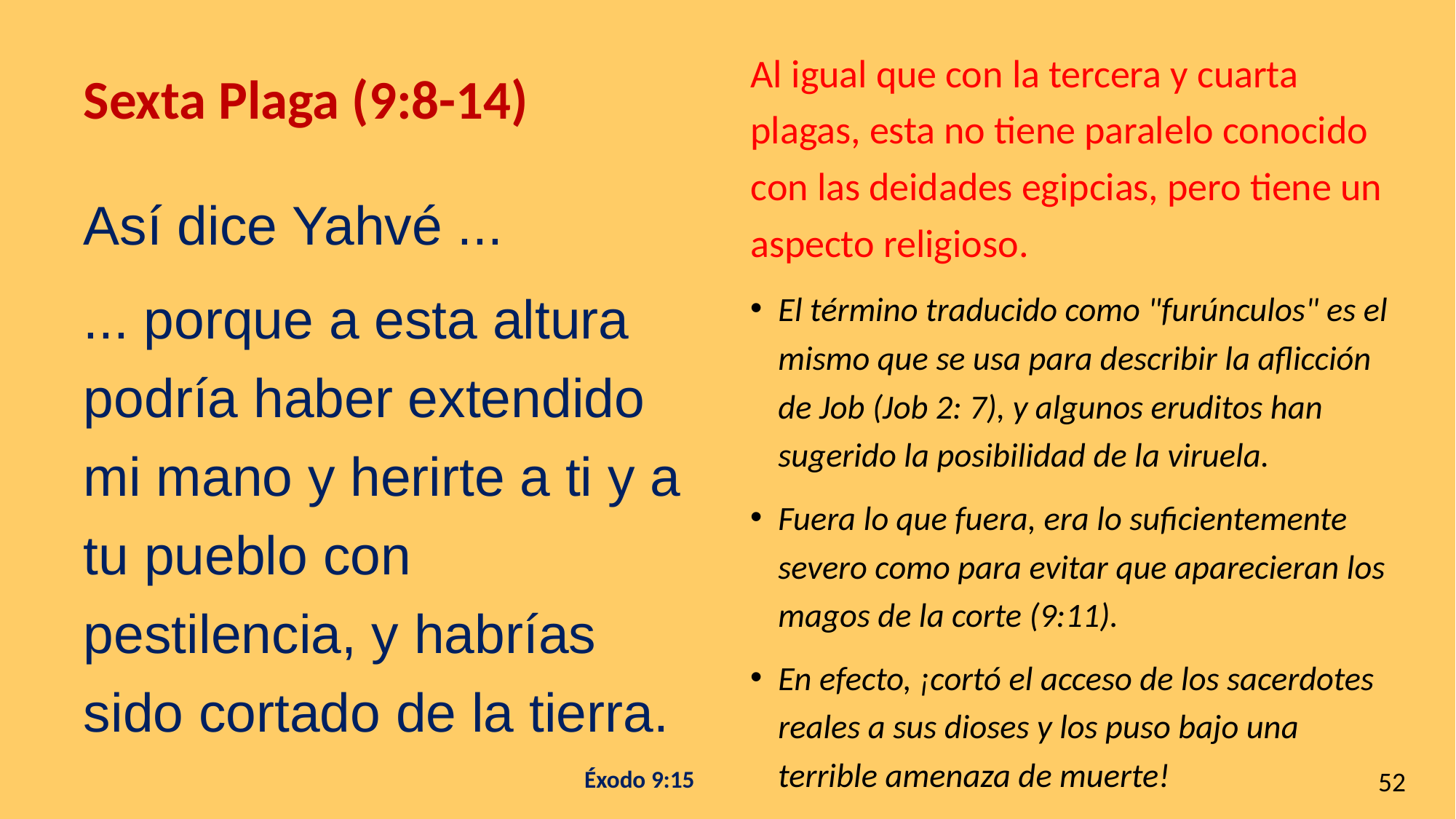

# Sexta Plaga (9:8-14)
Al igual que con la tercera y cuarta plagas, esta no tiene paralelo conocido con las deidades egipcias, pero tiene un aspecto religioso.
El término traducido como "furúnculos" es el mismo que se usa para describir la aflicción de Job (Job 2: 7), y algunos eruditos han sugerido la posibilidad de la viruela.
Fuera lo que fuera, era lo suficientemente severo como para evitar que aparecieran los magos de la corte (9:11).
En efecto, ¡cortó el acceso de los sacerdotes reales a sus dioses y los puso bajo una terrible amenaza de muerte!
Así dice Yahvé ...
... porque a esta altura podría haber extendido mi mano y herirte a ti y a tu pueblo con pestilencia, y habrías sido cortado de la tierra.
Éxodo 9:15
52